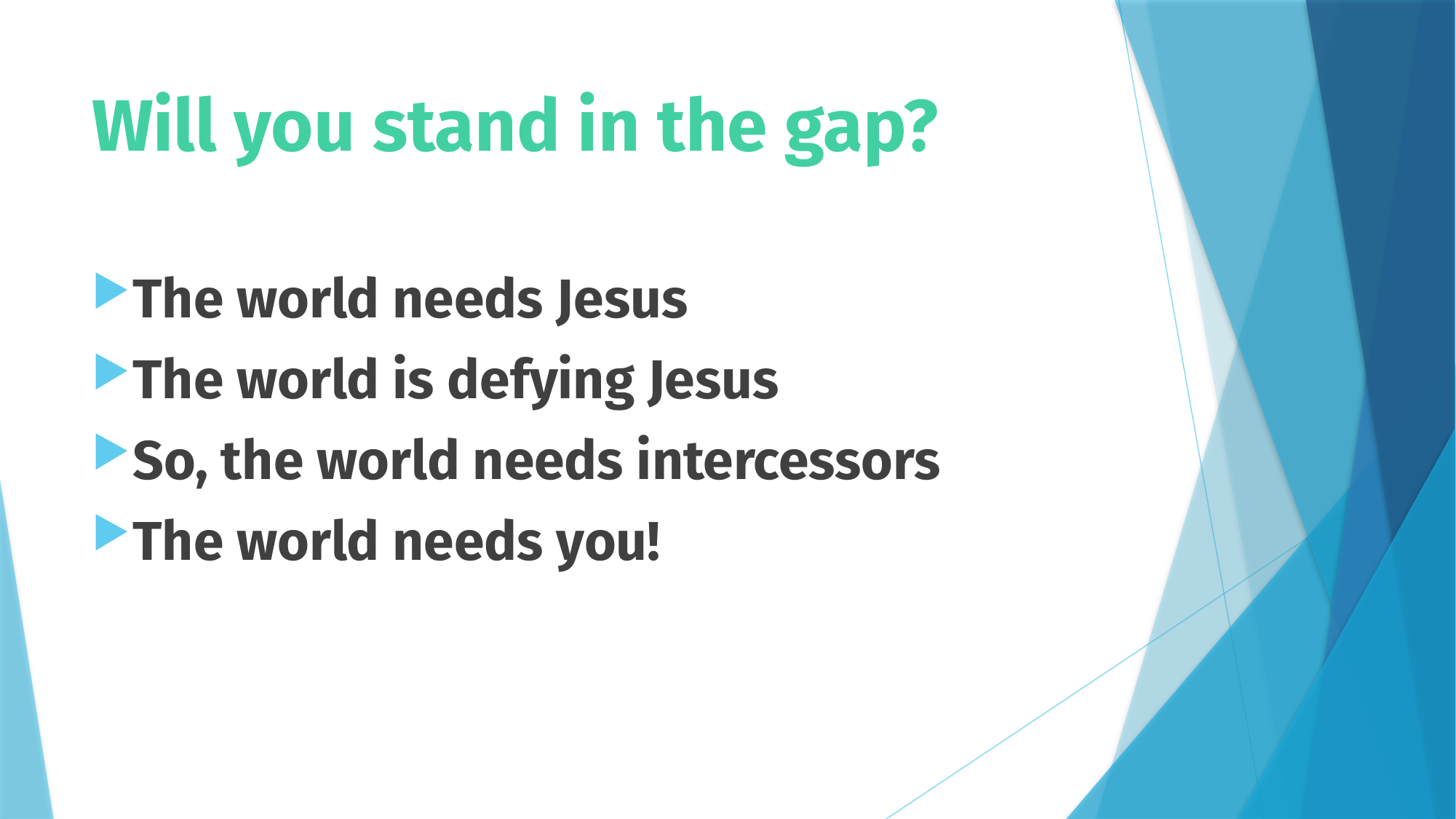

# Will you stand in the gap?
The world needs Jesus
The world is defying Jesus
So, the world needs intercessors
The world needs you!